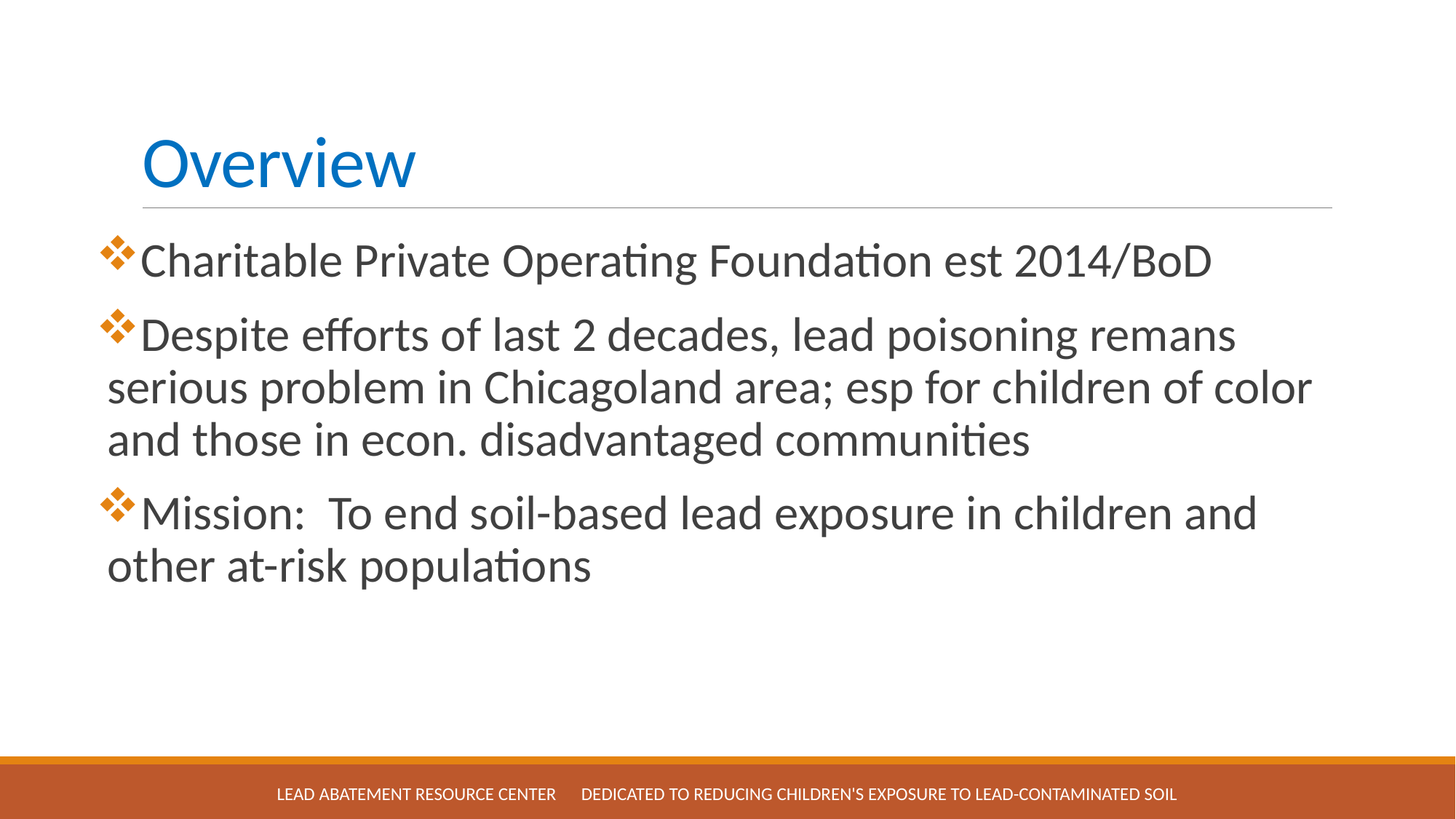

# Overview
Charitable Private Operating Foundation est 2014/BoD
Despite efforts of last 2 decades, lead poisoning remans serious problem in Chicagoland area; esp for children of color and those in econ. disadvantaged communities
Mission:  To end soil-based lead exposure in children and other at-risk populations
Lead Abatement Resource Center      Dedicated to reducing children's exposure to lead-contaminated soil